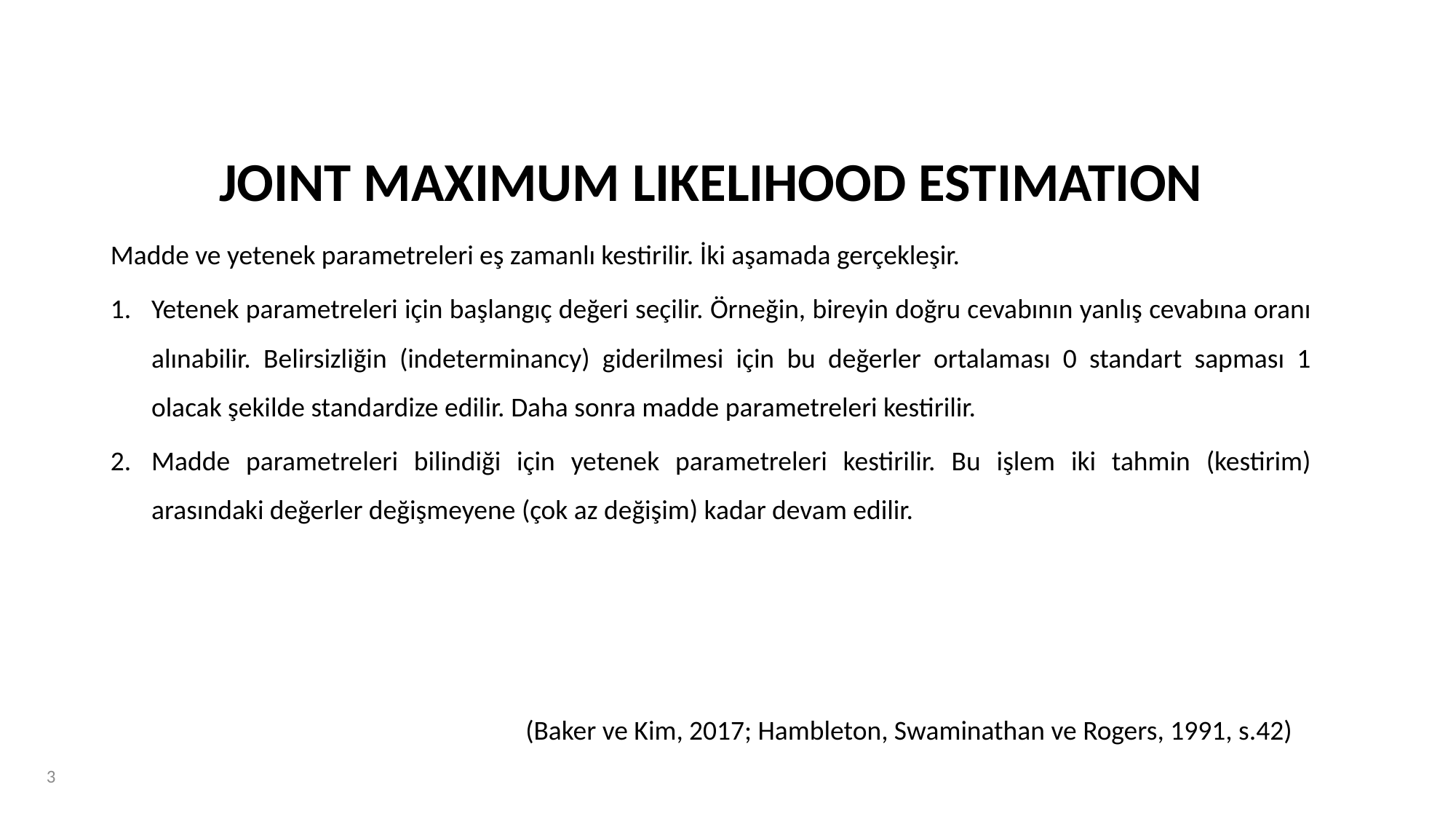

JOINT MAXIMUM LIKELIHOOD ESTIMATION
Madde ve yetenek parametreleri eş zamanlı kestirilir. İki aşamada gerçekleşir.
Yetenek parametreleri için başlangıç değeri seçilir. Örneğin, bireyin doğru cevabının yanlış cevabına oranı alınabilir. Belirsizliğin (indeterminancy) giderilmesi için bu değerler ortalaması 0 standart sapması 1 olacak şekilde standardize edilir. Daha sonra madde parametreleri kestirilir.
Madde parametreleri bilindiği için yetenek parametreleri kestirilir. Bu işlem iki tahmin (kestirim) arasındaki değerler değişmeyene (çok az değişim) kadar devam edilir.

(Baker ve Kim, 2017; Hambleton, Swaminathan ve Rogers, 1991, s.42)
3